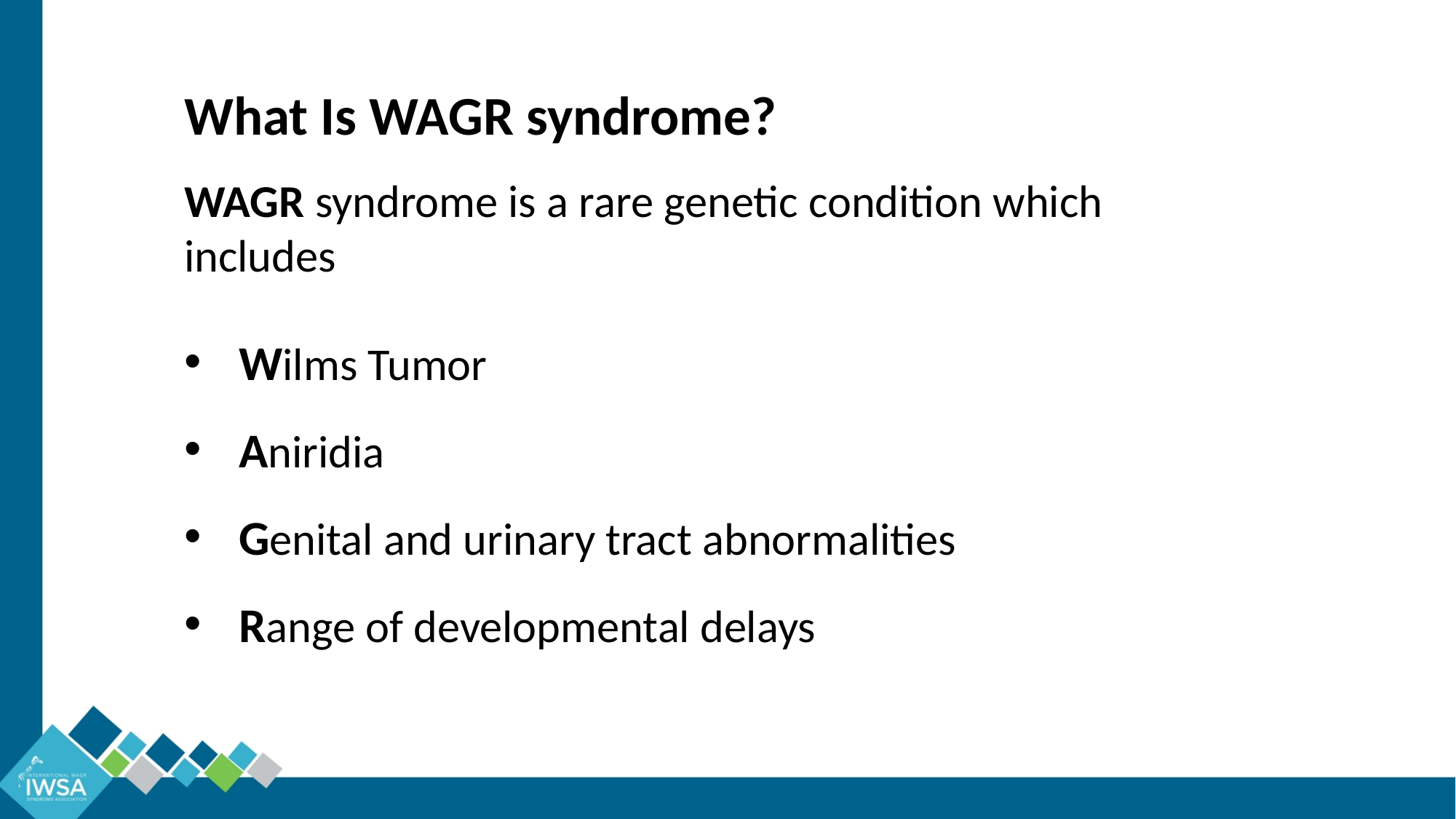

What Is WAGR syndrome?
WAGR syndrome is a rare genetic condition which includes

Wilms Tumor
Aniridia
Genital and urinary tract abnormalities
Range of developmental delays